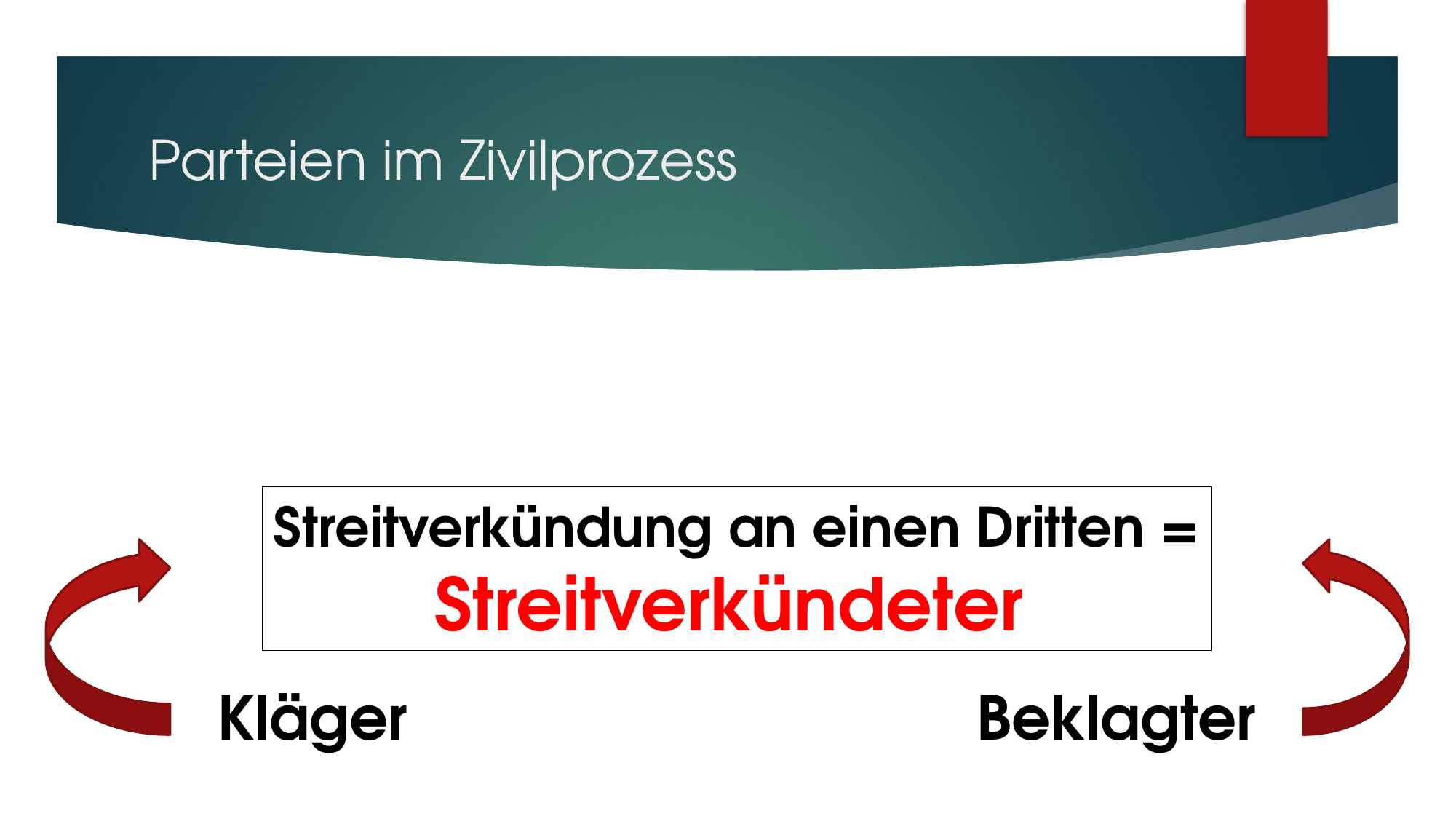

# Parteien im Zivilprozess
Streitverkündung an einen Dritten = Streitverkündeter

Kläger
Beklagter